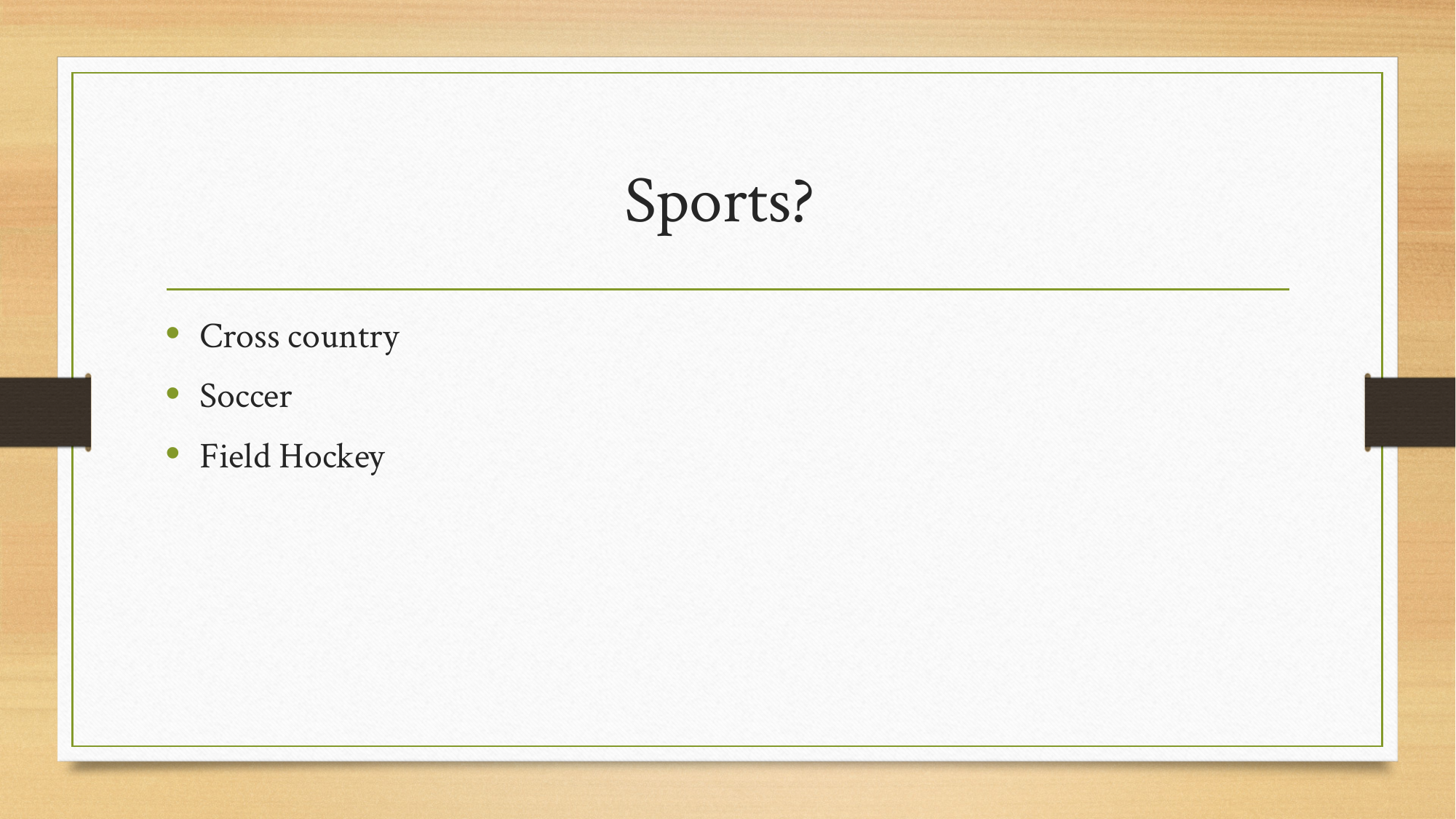

# Sports?
Cross country
Soccer
Field Hockey